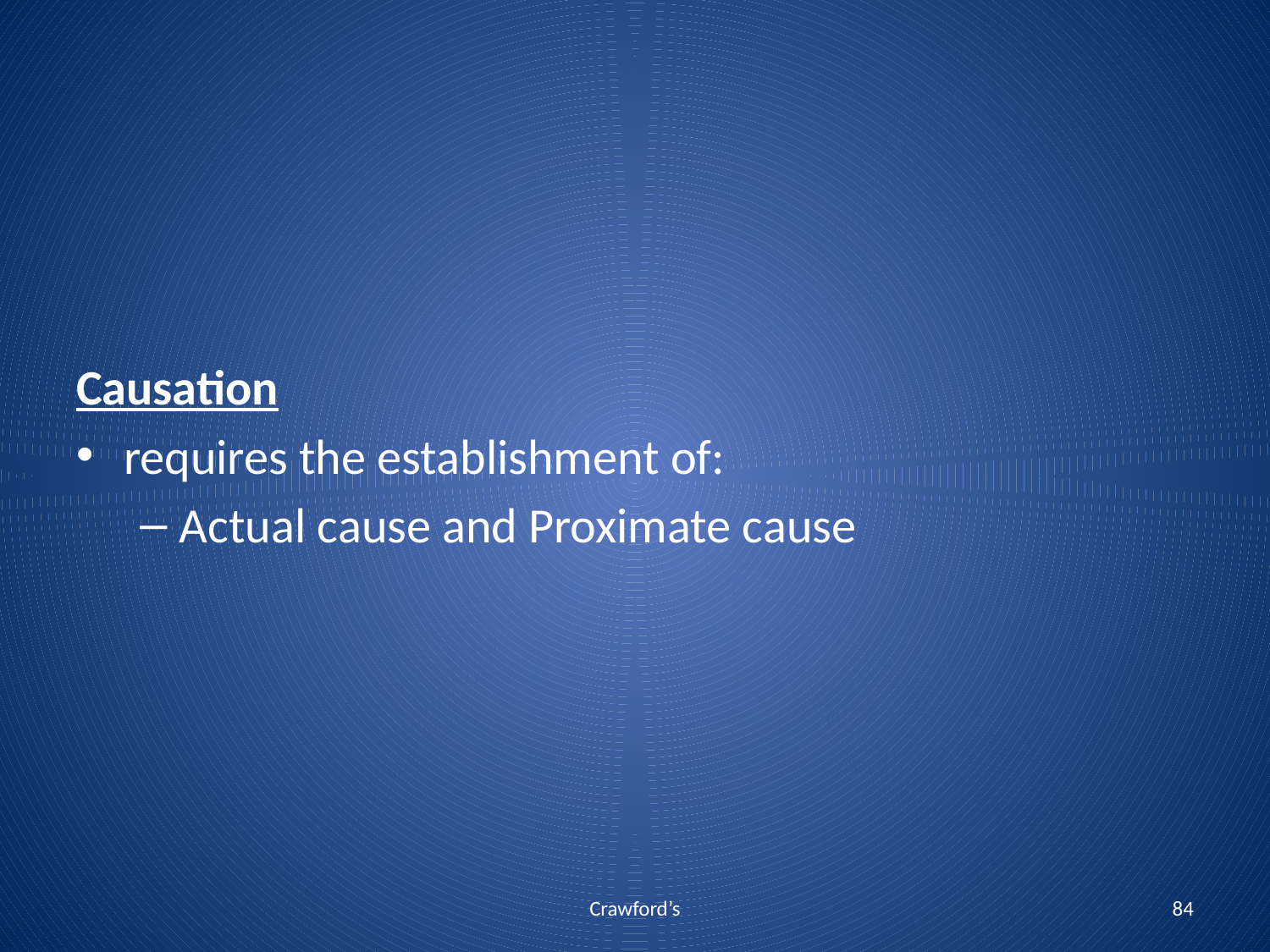

Causation
requires the establishment of:
Actual cause and Proximate cause

Crawford’s
84